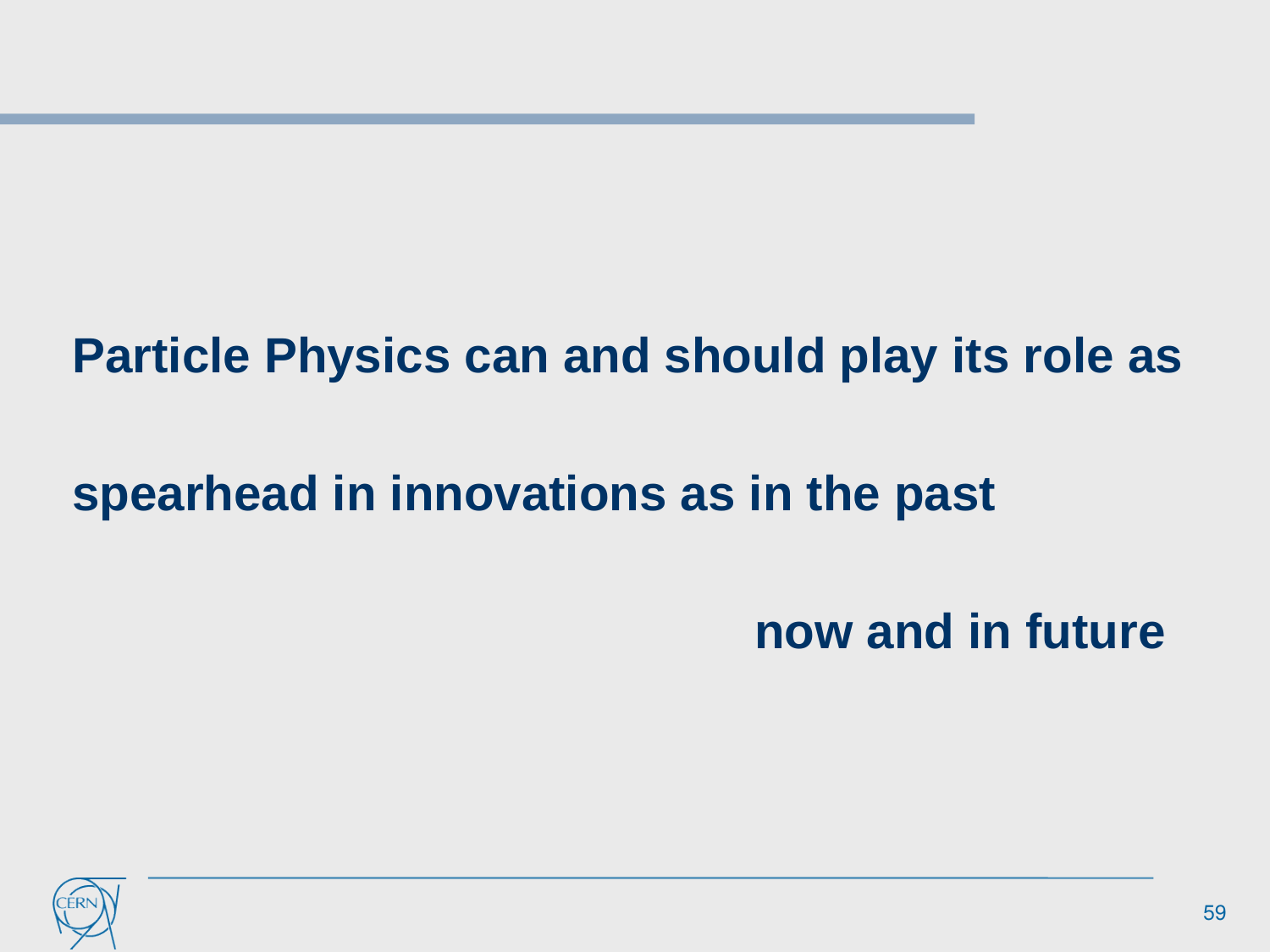

Particle Physics can and should play its role as

spearhead in innovations as in the past

						now and in future

59